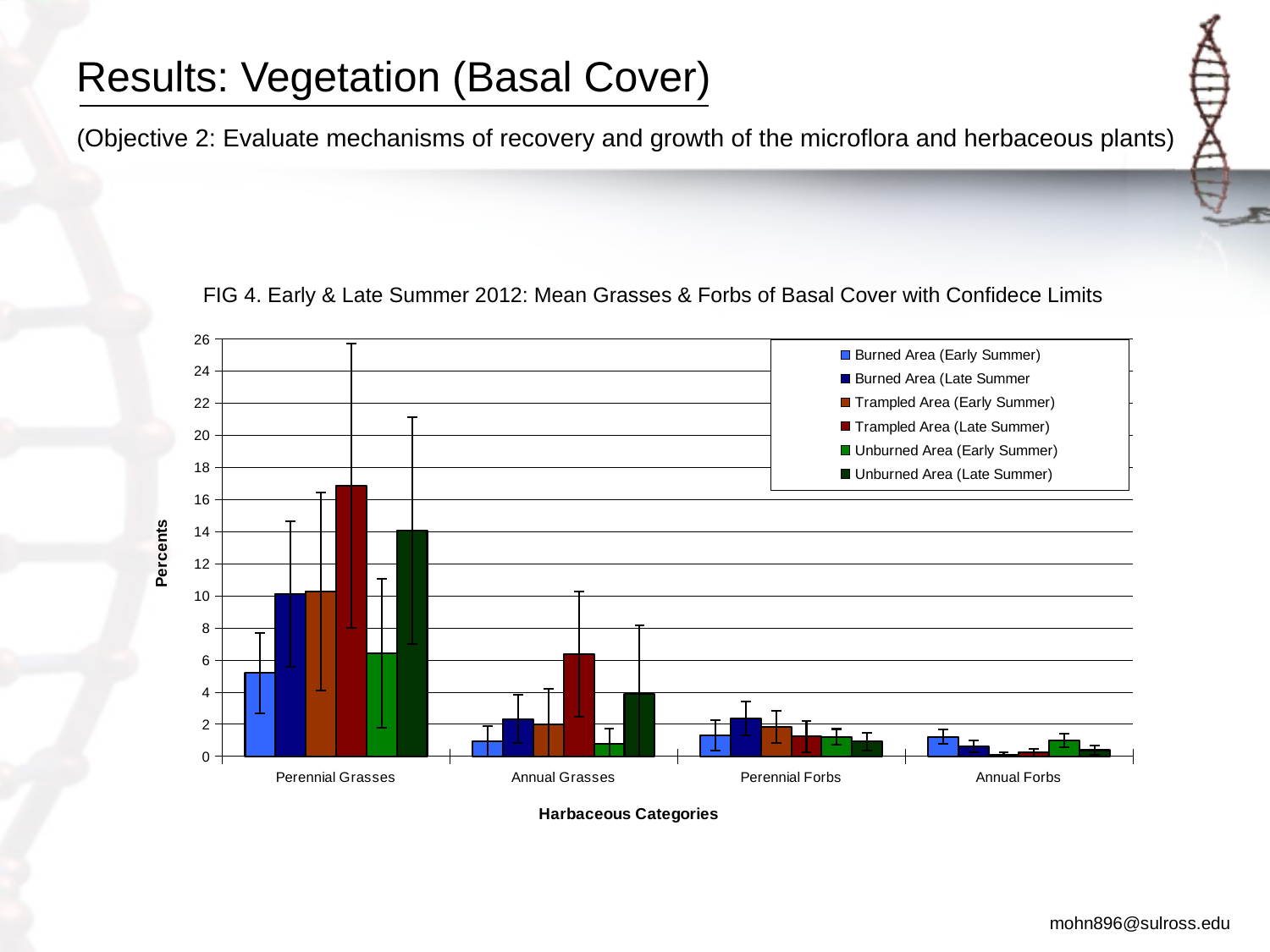

# Results: Vegetation (Basal Cover)
(Objective 2: Evaluate mechanisms of recovery and growth of the microflora and herbaceous plants)
FIG 4. Early & Late Summer 2012: Mean Grasses & Forbs of Basal Cover with Confidece Limits

### Chart

| Category |  |  |  |  |  |  |
|---|---|---|---|---|---|---|
| Perennial Grasses | 5.1969696969697 | 10.121212121212121 | 10.272727272727273 | 16.848484848484848 | 6.409090909090909 | 14.06060606060606 |
| Annual Grasses | 0.9242424242424242 | 2.3181818181818183 | 1.9696969696969697 | 6.363636363636363 | 0.7727272727272727 | 3.878787878787879 |
| Perennial Forbs | 1.303030303030303 | 2.3636363636363638 | 1.8333333333333333 | 1.2272727272727273 | 1.2121212121212122 | 0.9090909090909091 |
| Annual Forbs | 1.2121212121212122 | 0.6060606060606061 | 0.07575757575757576 | 0.22727272727272727 | 0.9848484848484849 | 0.3787878787878788 |
mohn896@sulross.edu